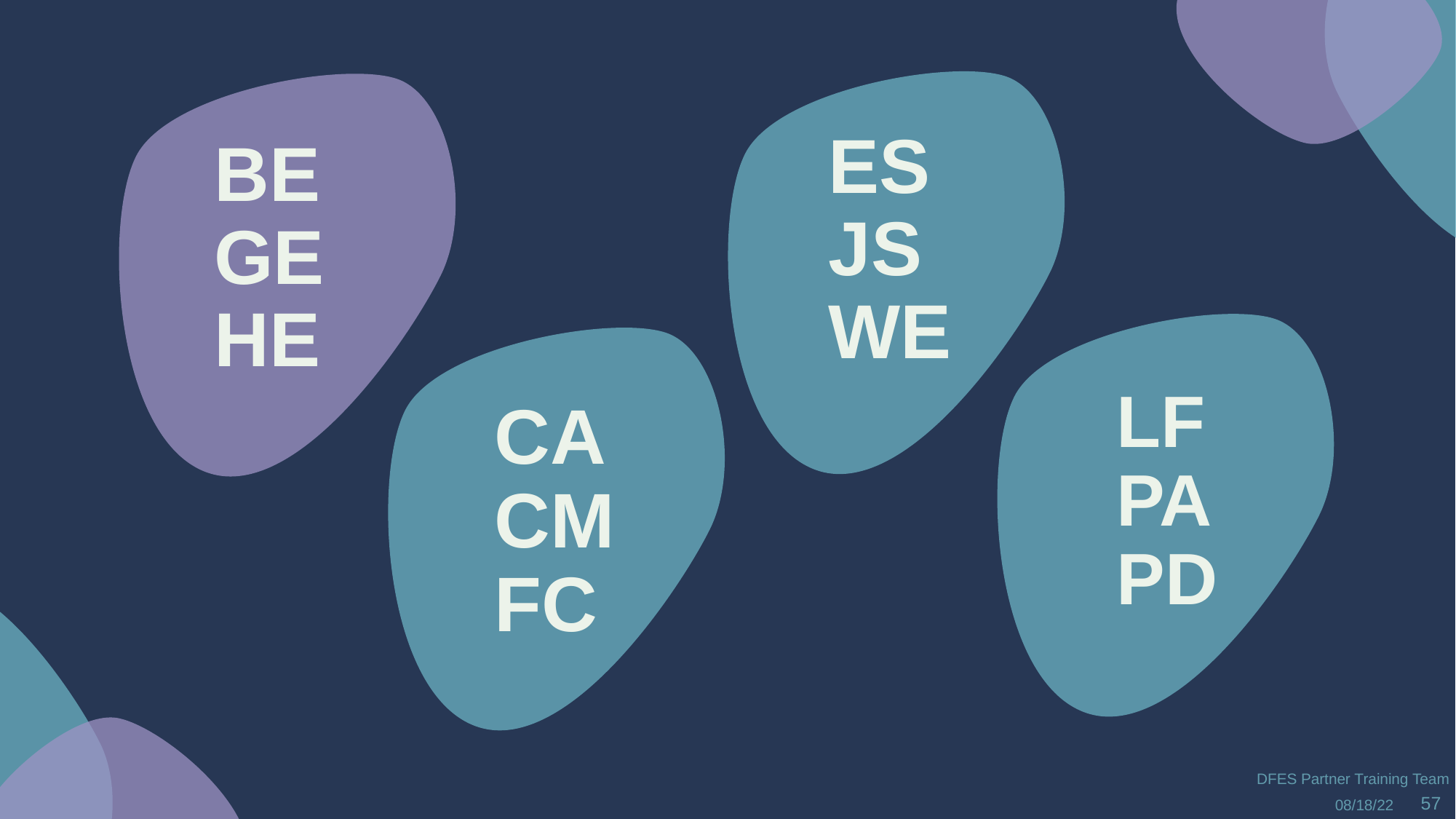

ES
JS
WE
BE
GE
HE

LF
PA
PD
CA
CM
FC
DFES Partner Training Team
08/18/22
57